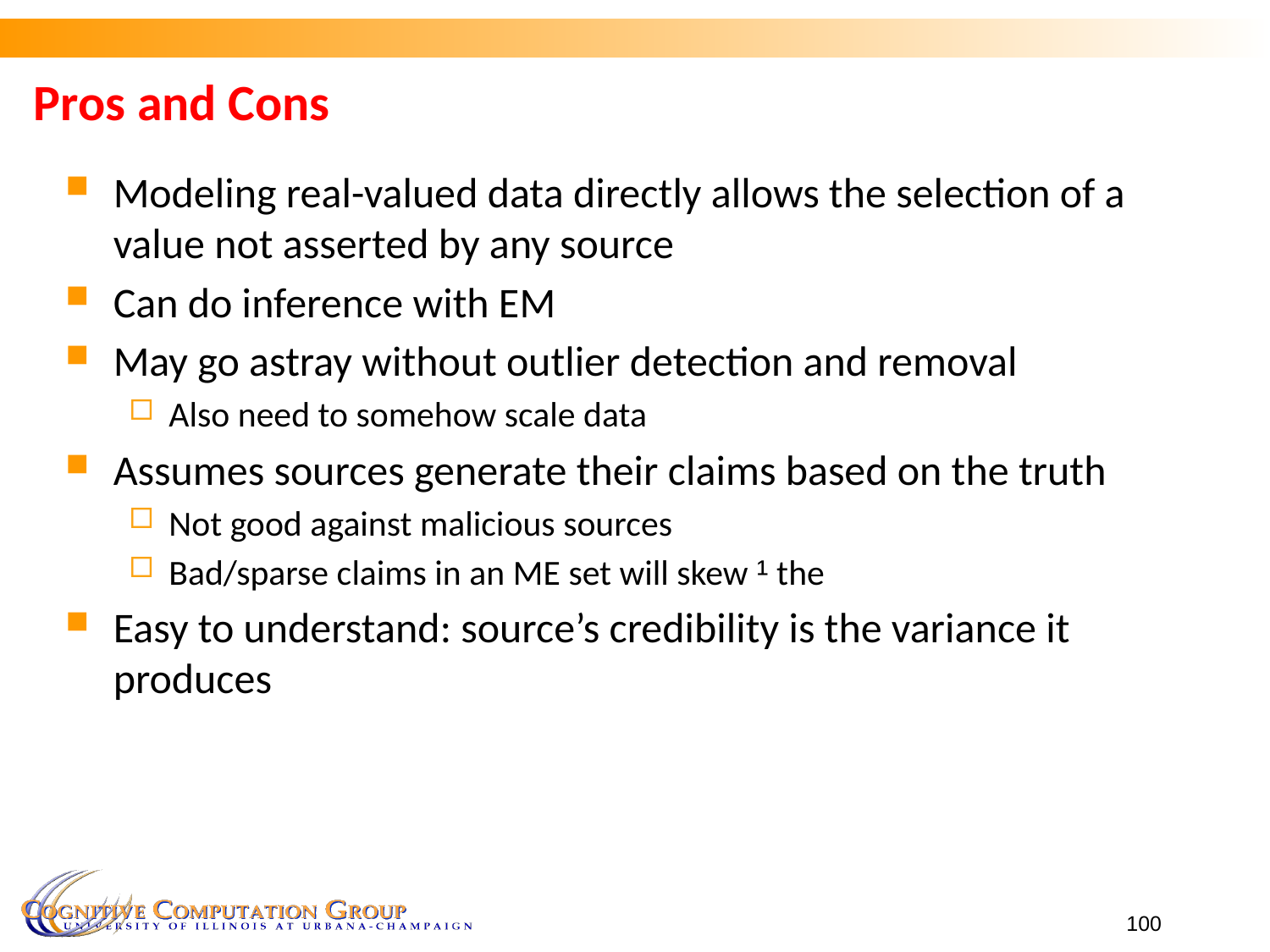

# Pros and Cons
Modeling real-valued data directly allows the selection of a value not asserted by any source
Can do inference with EM
May go astray without outlier detection and removal
Also need to somehow scale data
Assumes sources generate their claims based on the truth
Not good against malicious sources
Bad/sparse claims in an ME set will skew ¹ the
Easy to understand: source’s credibility is the variance it produces
100